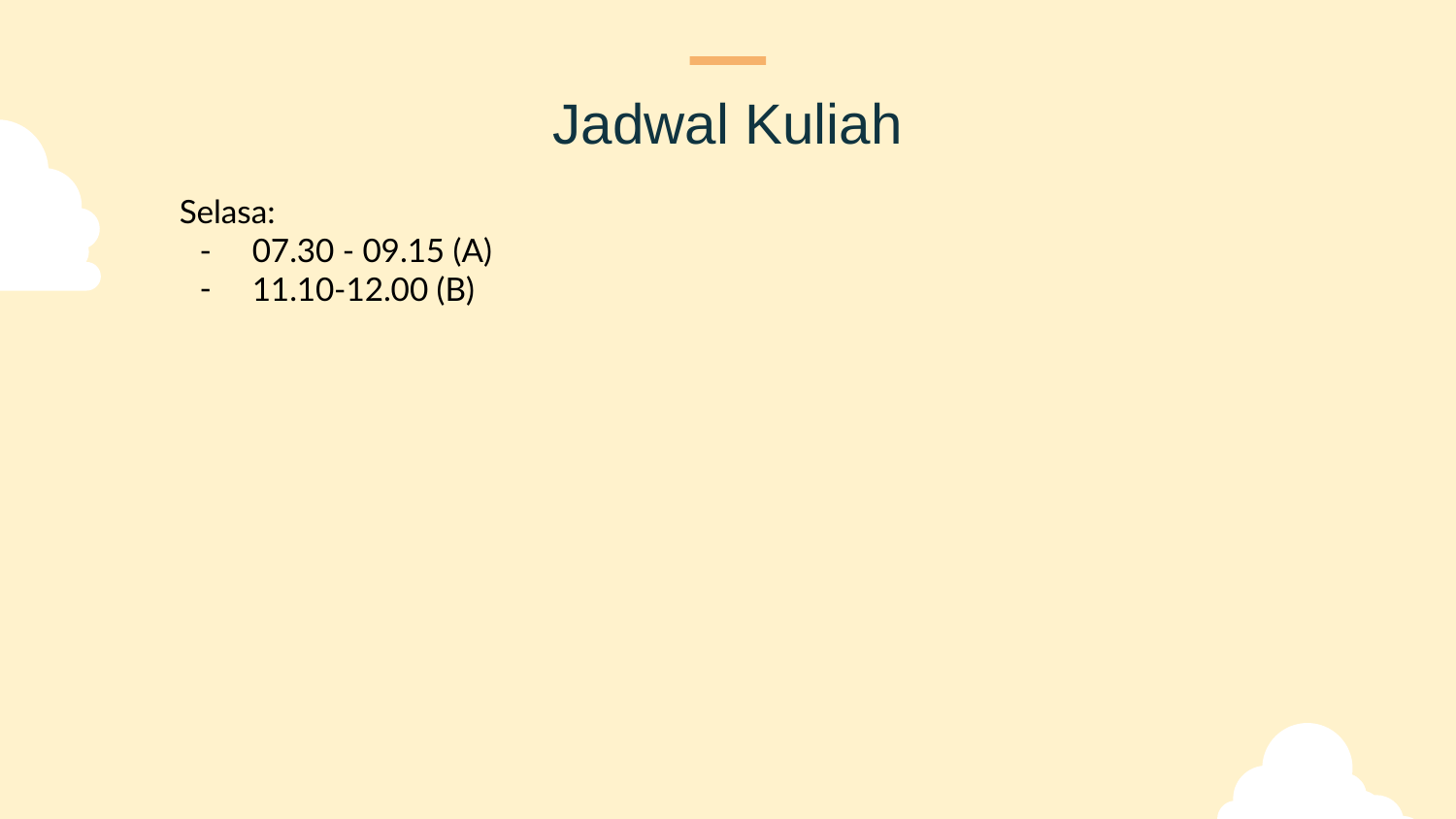

Jadwal Kuliah
Selasa:
07.30 - 09.15 (A)
11.10-12.00 (B)